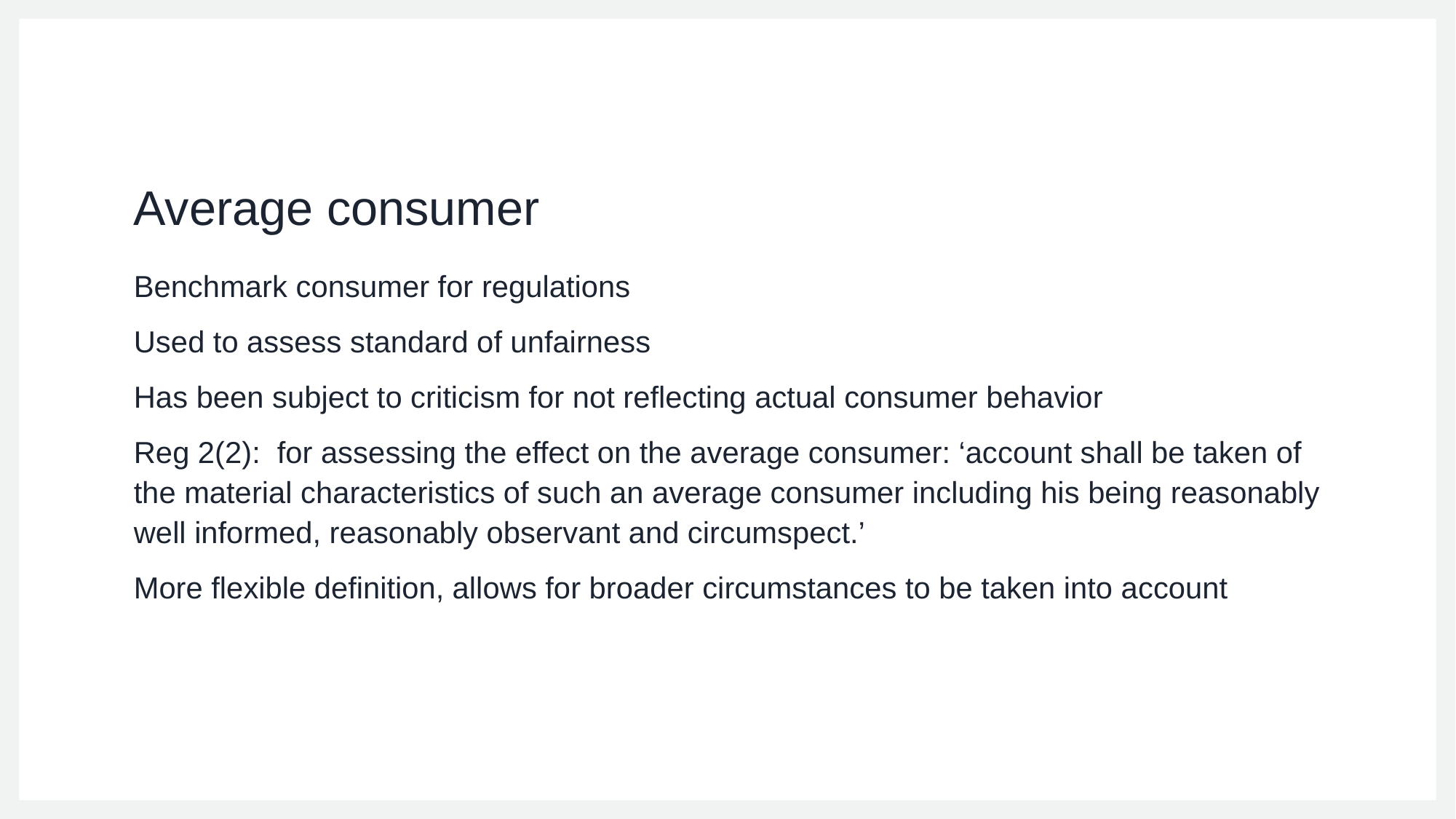

# Average consumer
Benchmark consumer for regulations
Used to assess standard of unfairness
Has been subject to criticism for not reflecting actual consumer behavior
Reg 2(2):  for assessing the effect on the average consumer: ‘account shall be taken of the material characteristics of such an average consumer including his being reasonably well informed, reasonably observant and circumspect.’
More flexible definition, allows for broader circumstances to be taken into account